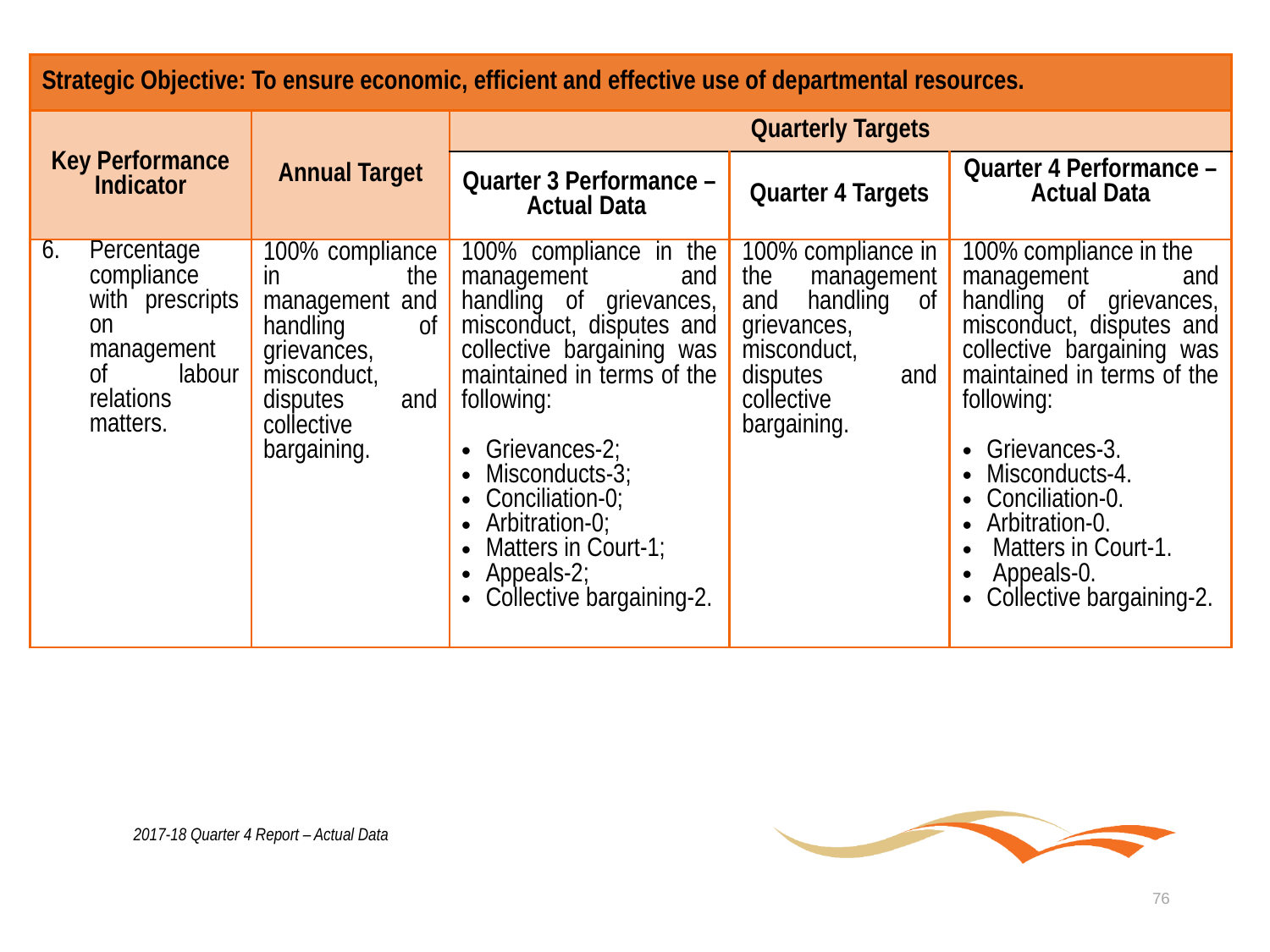

| Strategic Objective: To ensure economic, efficient and effective use of departmental resources. |  |  |  |  |
| --- | --- | --- | --- | --- |
| Key Performance Indicator | Annual Target | Quarterly Targets |  |  |
|  |  | Quarter 3 Performance – Actual Data | Quarter 4 Targets | Quarter 4 Performance – Actual Data |
| Percentage compliance with prescripts on management of labour relations matters. | 100% compliance in the management and handling of grievances, misconduct, disputes and collective bargaining. | 100% compliance in the management and handling of grievances, misconduct, disputes and collective bargaining was maintained in terms of the following: Grievances-2; Misconducts-3; Conciliation-0; Arbitration-0; Matters in Court-1; Appeals-2; Collective bargaining-2. | 100% compliance in the management and handling of grievances, misconduct, disputes and collective bargaining. | 100% compliance in the management and handling of grievances, misconduct, disputes and collective bargaining was maintained in terms of the following: Grievances-3. Misconducts-4. Conciliation-0. Arbitration-0. Matters in Court-1. Appeals-0. Collective bargaining-2. |
2017-18 Quarter 4 Report – Actual Data
76